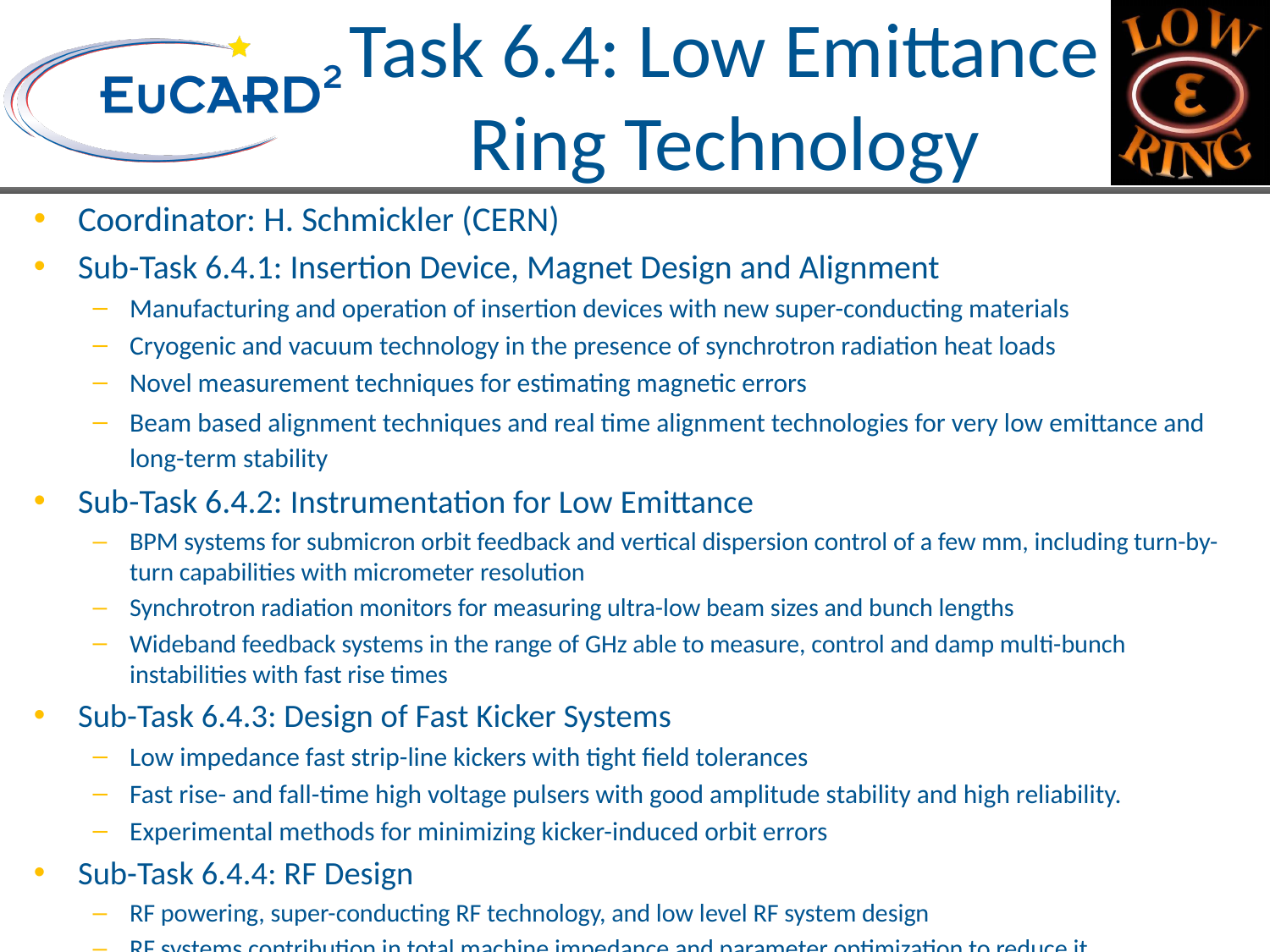

Task 6.4: Low Emittance Ring Technology
Coordinator: H. Schmickler (CERN)
Sub-Task 6.4.1: Insertion Device, Magnet Design and Alignment
Manufacturing and operation of insertion devices with new super-conducting materials
Cryogenic and vacuum technology in the presence of synchrotron radiation heat loads
Novel measurement techniques for estimating magnetic errors
Beam based alignment techniques and real time alignment technologies for very low emittance and long-term stability
Sub-Task 6.4.2: Instrumentation for Low Emittance
BPM systems for submicron orbit feedback and vertical dispersion control of a few mm, including turn-by-turn capabilities with micrometer resolution
Synchrotron radiation monitors for measuring ultra-low beam sizes and bunch lengths
Wideband feedback systems in the range of GHz able to measure, control and damp multi-bunch instabilities with fast rise times
Sub-Task 6.4.3: Design of Fast Kicker Systems
Low impedance fast strip-line kickers with tight field tolerances
Fast rise- and fall-time high voltage pulsers with good amplitude stability and high reliability.
Experimental methods for minimizing kicker-induced orbit errors
Sub-Task 6.4.4: RF Design
RF powering, super-conducting RF technology, and low level RF system design
RF systems contribution in total machine impedance and parameter optimization to reduce it